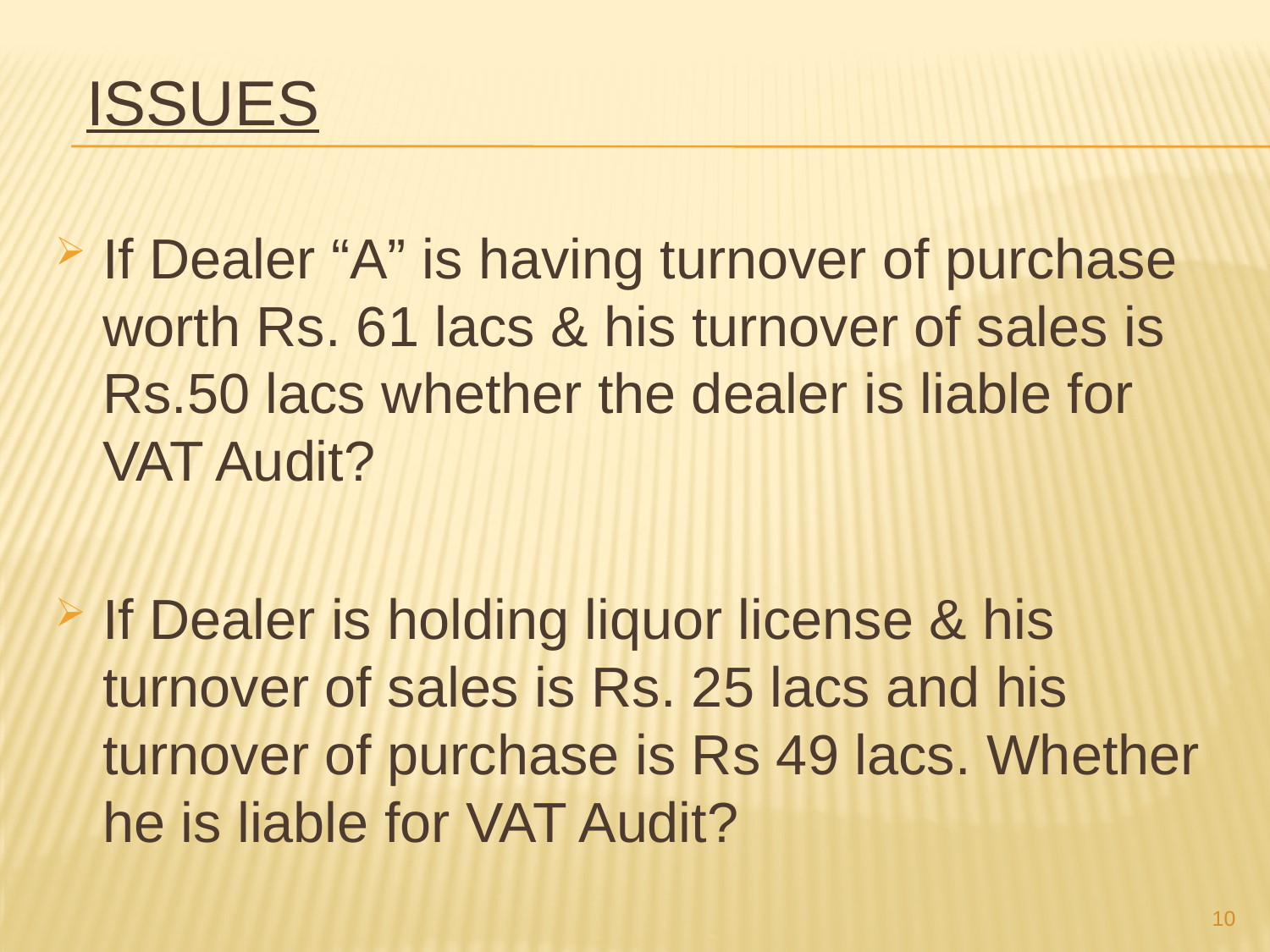

# issues
If Dealer “A” is having turnover of purchase worth Rs. 61 lacs & his turnover of sales is Rs.50 lacs whether the dealer is liable for VAT Audit?

If Dealer is holding liquor license & his turnover of sales is Rs. 25 lacs and his turnover of purchase is Rs 49 lacs. Whether he is liable for VAT Audit?
10